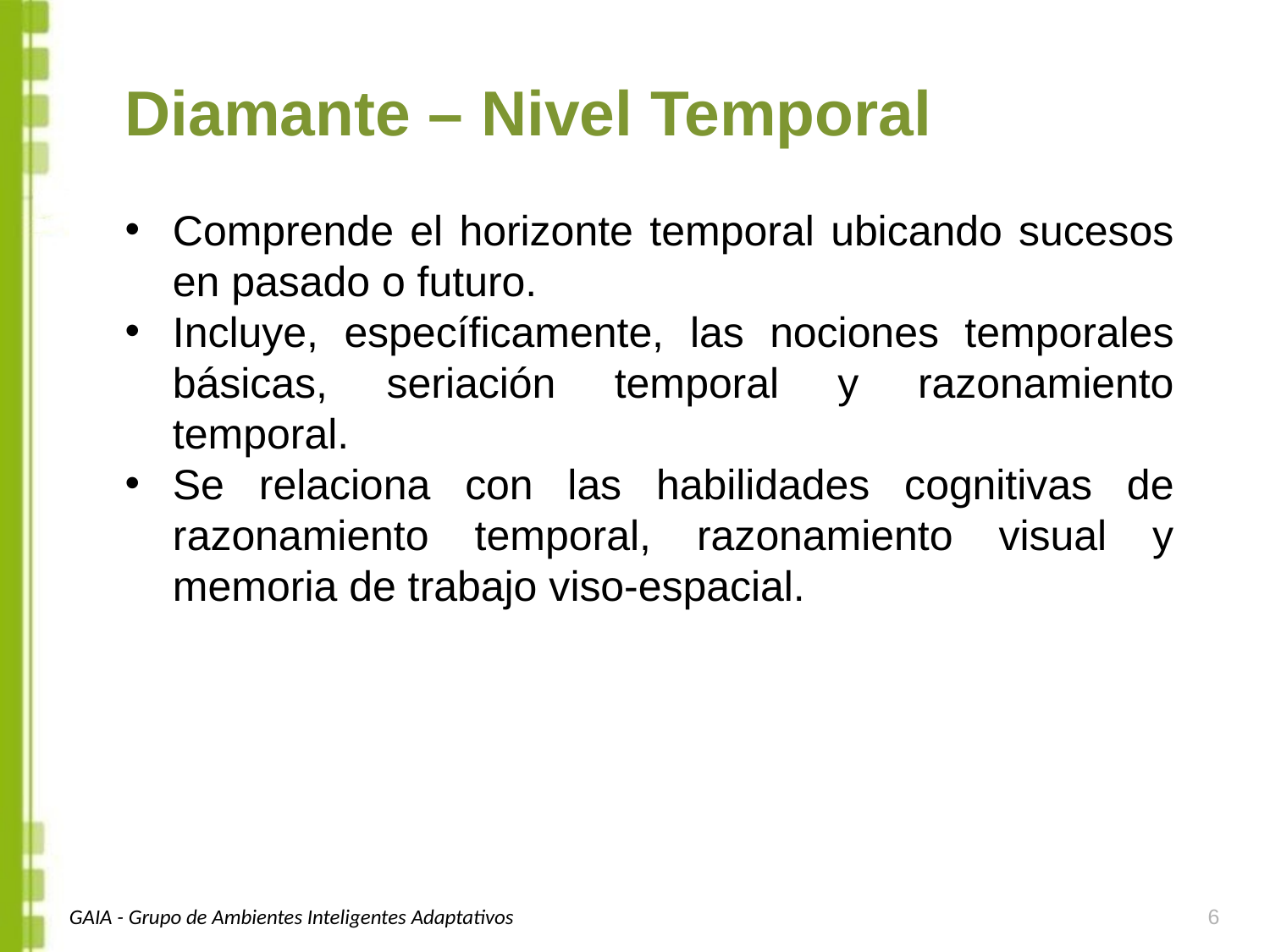

Diamante – Nivel Temporal

Comprende el horizonte temporal ubicando sucesos en pasado o futuro.
Incluye, específicamente, las nociones temporales básicas, seriación temporal y razonamiento temporal.
Se relaciona con las habilidades cognitivas de razonamiento temporal, razonamiento visual y memoria de trabajo viso-espacial.

GAIA - Grupo de Ambientes Inteligentes Adaptativos
6